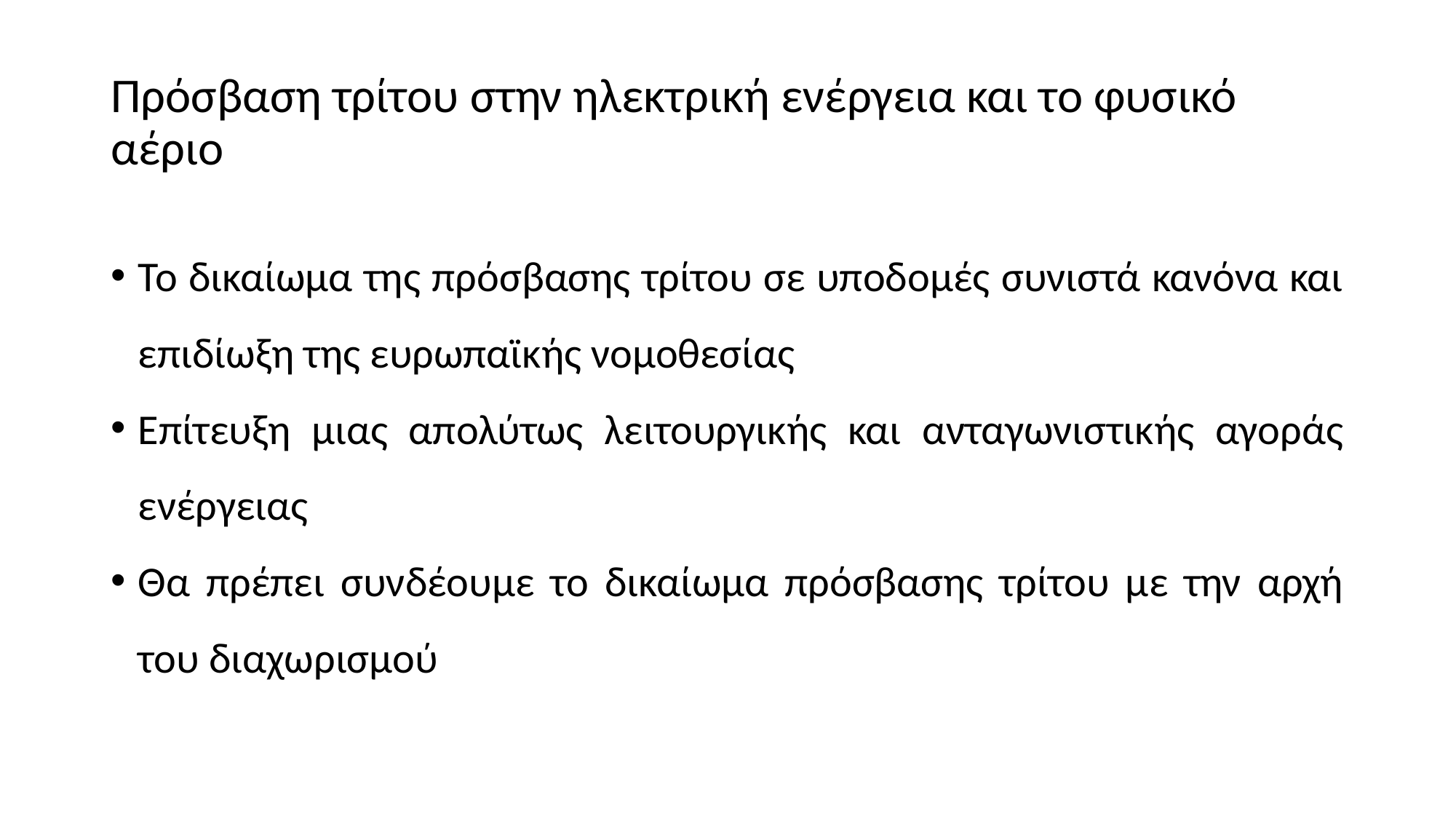

# Πρόσβαση τρίτου στην ηλεκτρική ενέργεια και το φυσικό αέριο
Το δικαίωμα της πρόσβασης τρίτου σε υποδομές συνιστά κανόνα και επιδίωξη της ευρωπαϊκής νομοθεσίας
Επίτευξη μιας απολύτως λειτουργικής και ανταγωνιστικής αγοράς ενέργειας
Θα πρέπει συνδέουμε το δικαίωμα πρόσβασης τρίτου με την αρχή του διαχωρισμού